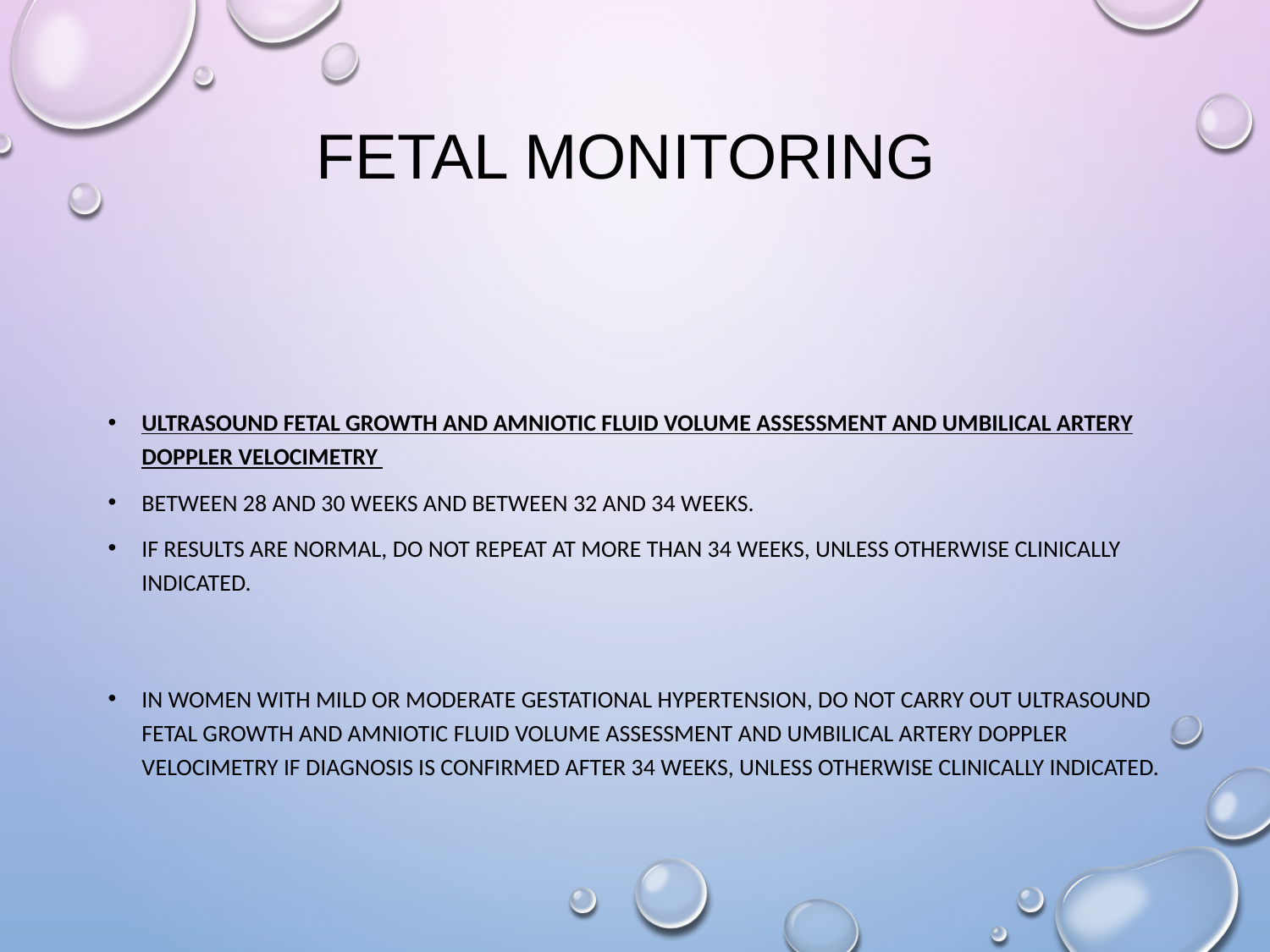

# Fetal monitoring

ultrasound fetal growth and amniotic fluid volume assessment and umbilical artery doppler velocimetry
between 28 and 30 weeks and between 32 and 34 weeks.
If results are normal, do not repeat at more than 34 weeks, unless otherwise clinically indicated.

In women with mild or moderate gestational hypertension, do not carry out ultrasound fetal growth and amniotic fluid volume assessment and umbilical artery doppler velocimetry if diagnosis is confirmed after 34 weeks, unless otherwise clinically indicated.